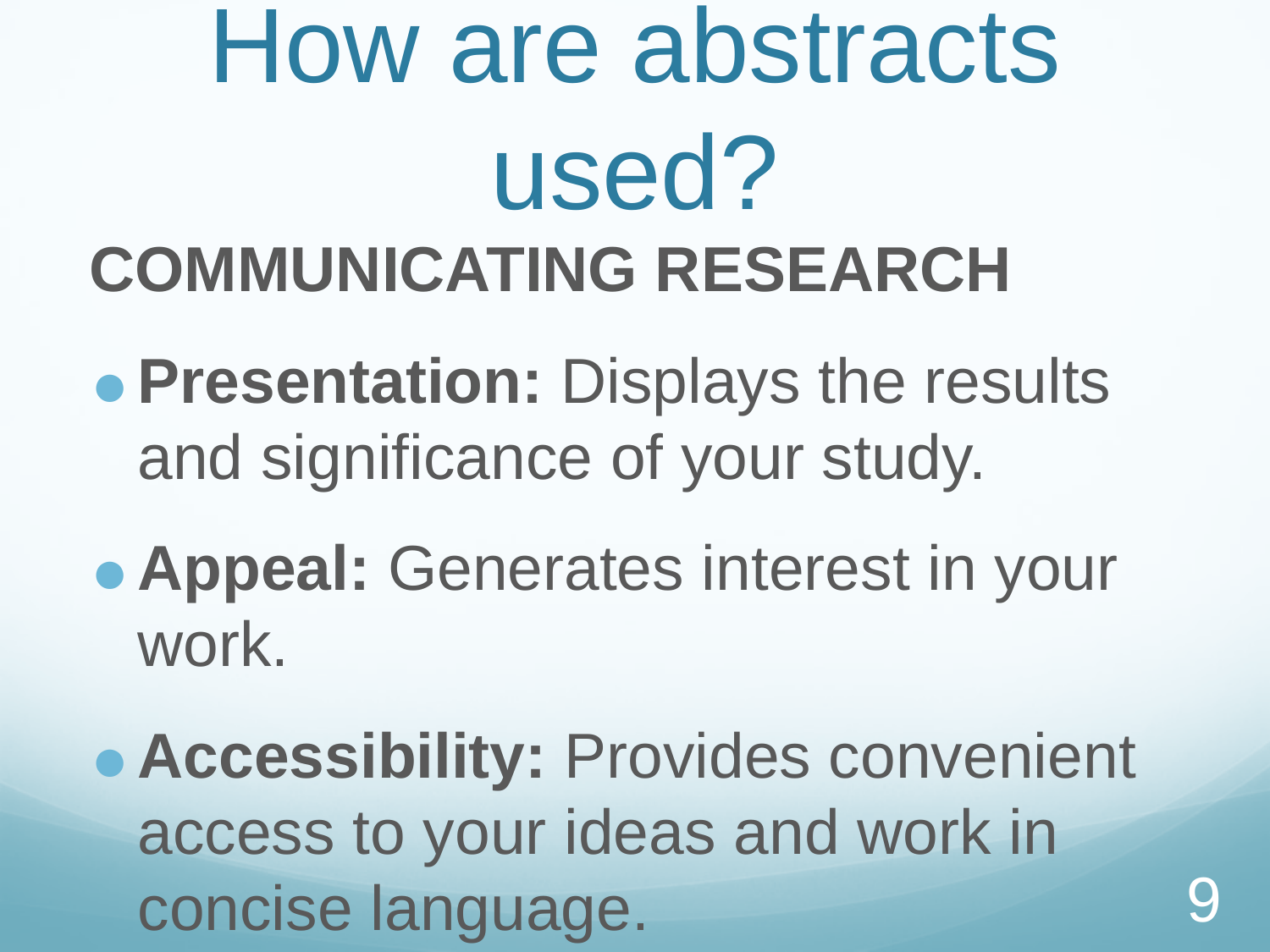

# How are abstracts used?
COMMUNICATING RESEARCH
Presentation: Displays the results and significance of your study.
Appeal: Generates interest in your work.
Accessibility: Provides convenient access to your ideas and work in concise language.
9